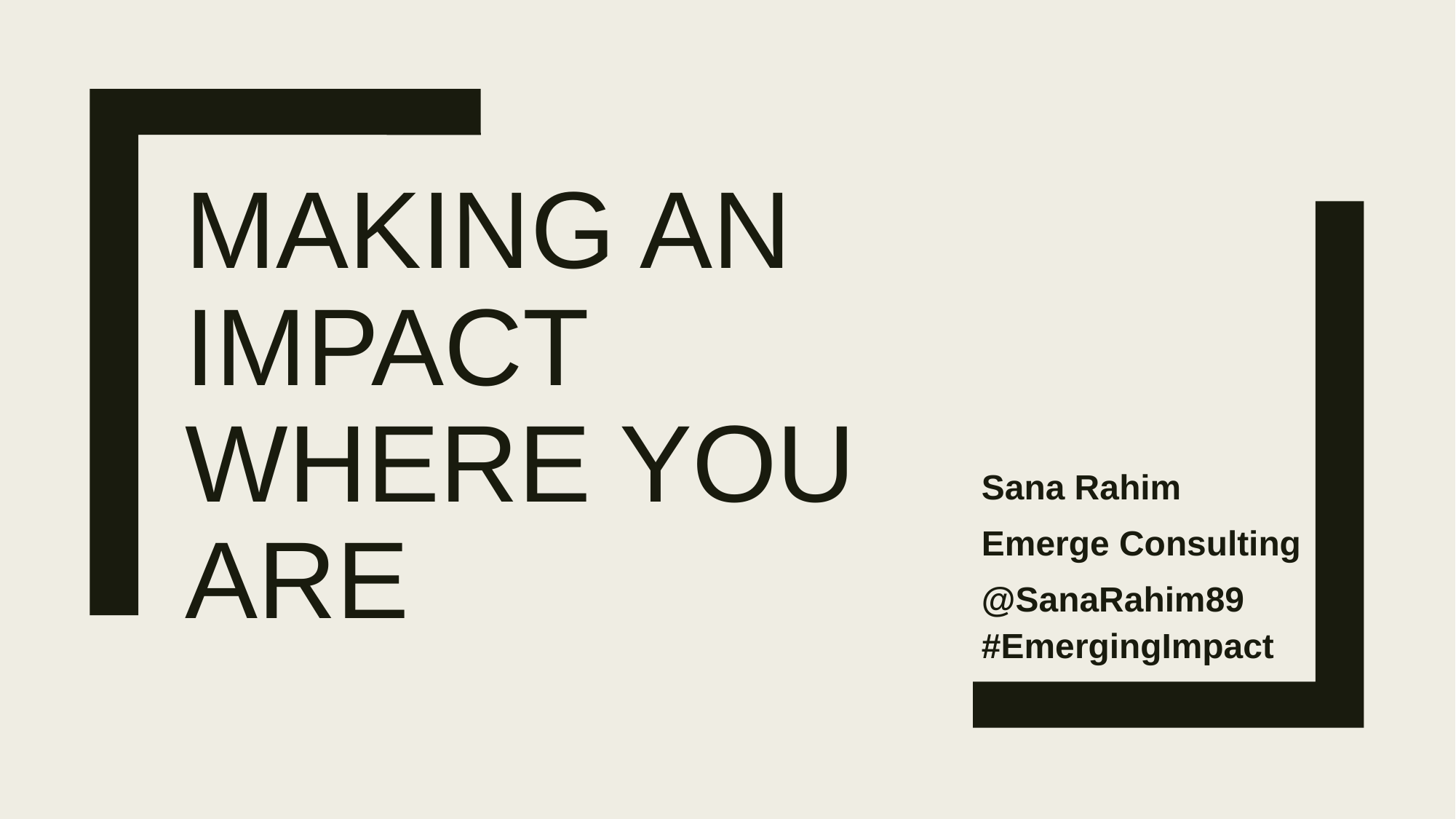

# Making an impact where you are
Sana Rahim
Emerge Consulting
@SanaRahim89 #EmergingImpact